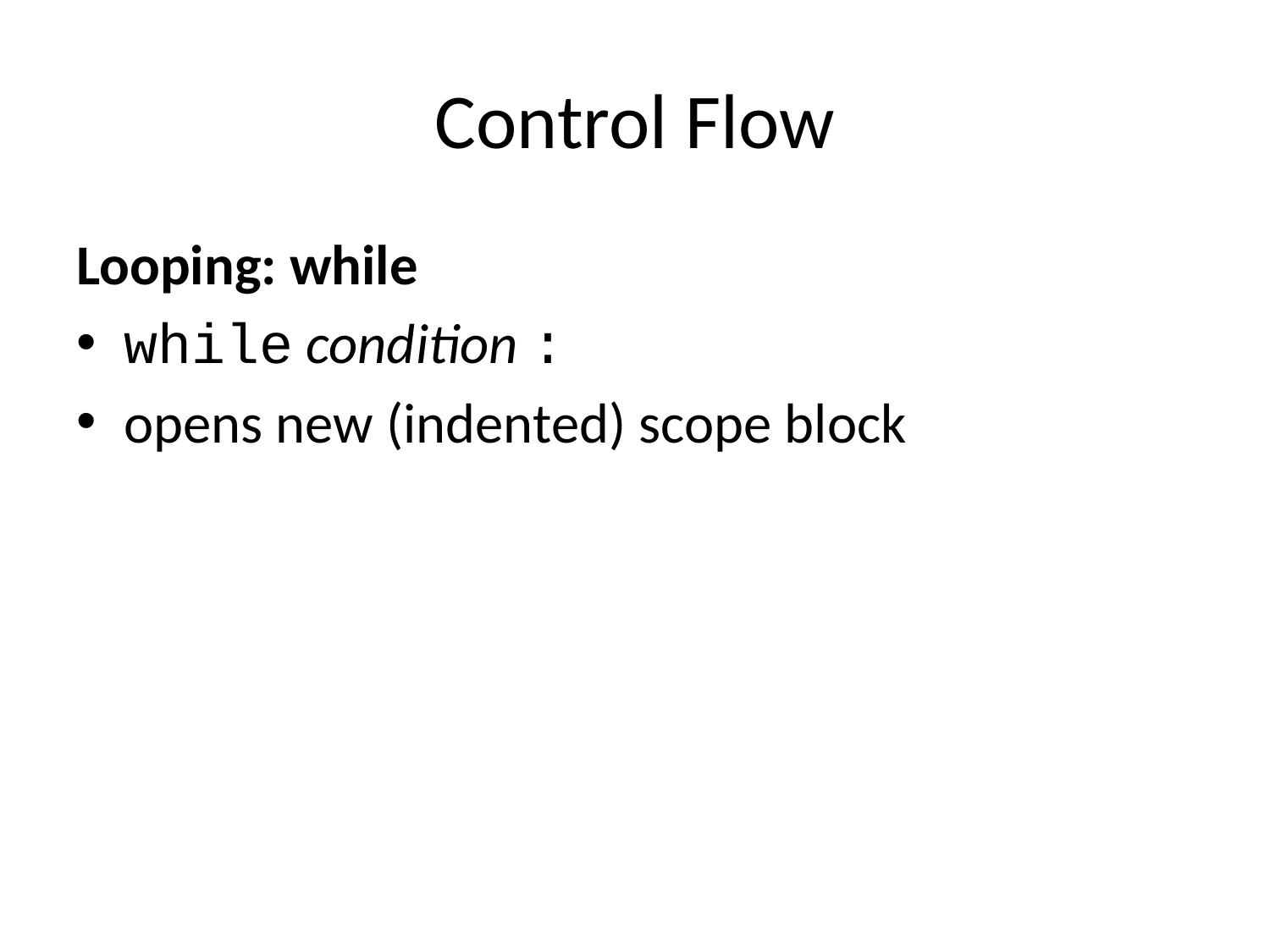

# Control Flow
Looping: while
while condition :
opens new (indented) scope block